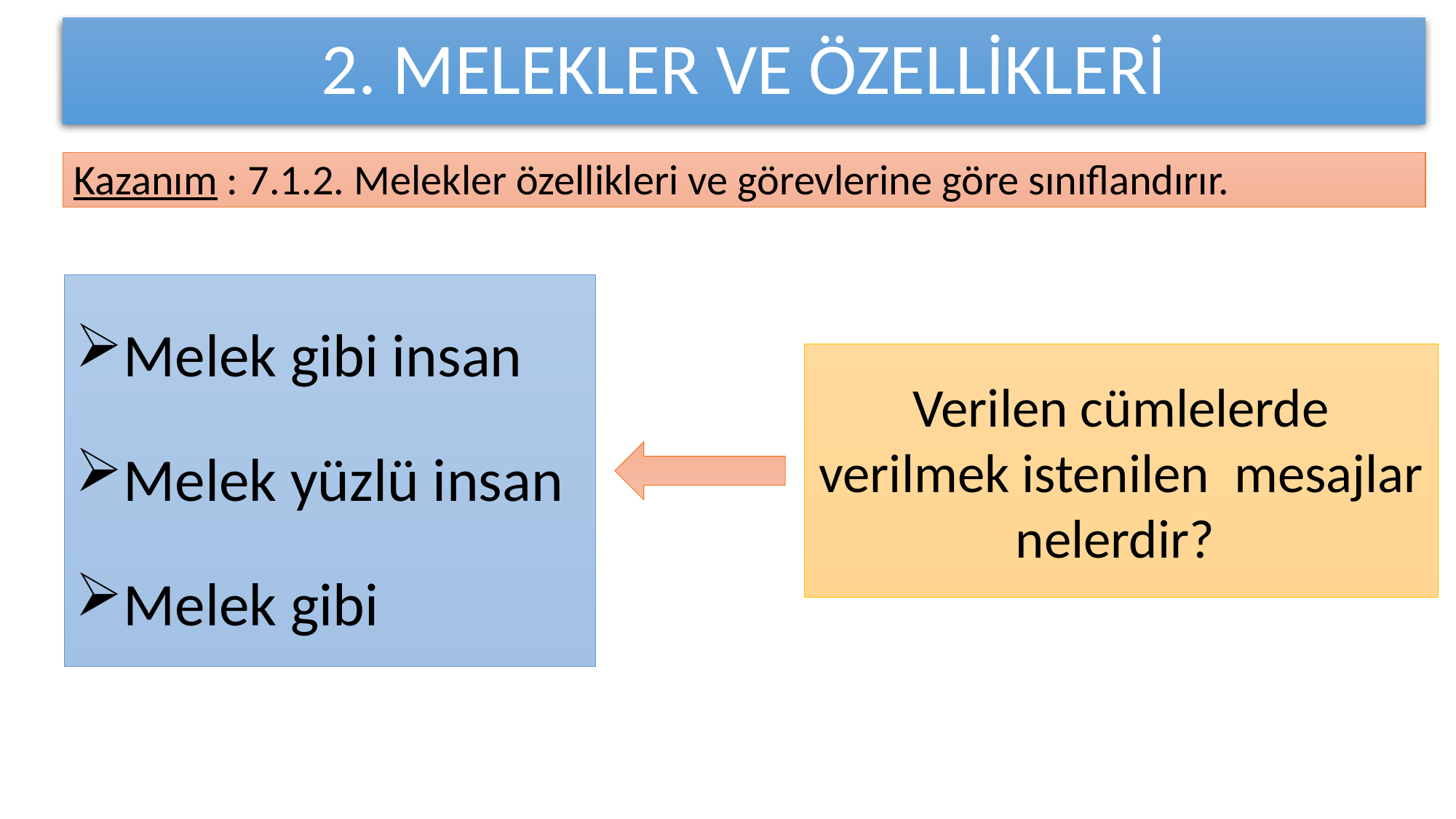

# 2. MELEKLER VE ÖZELLİKLERİ
Kazanım : 7.1.2. Melekler özellikleri ve görevlerine göre sınıflandırır.
Melek gibi insan
Melek yüzlü insan
Melek gibi
Verilen cümlelerde verilmek istenilen  mesajlar nelerdir?